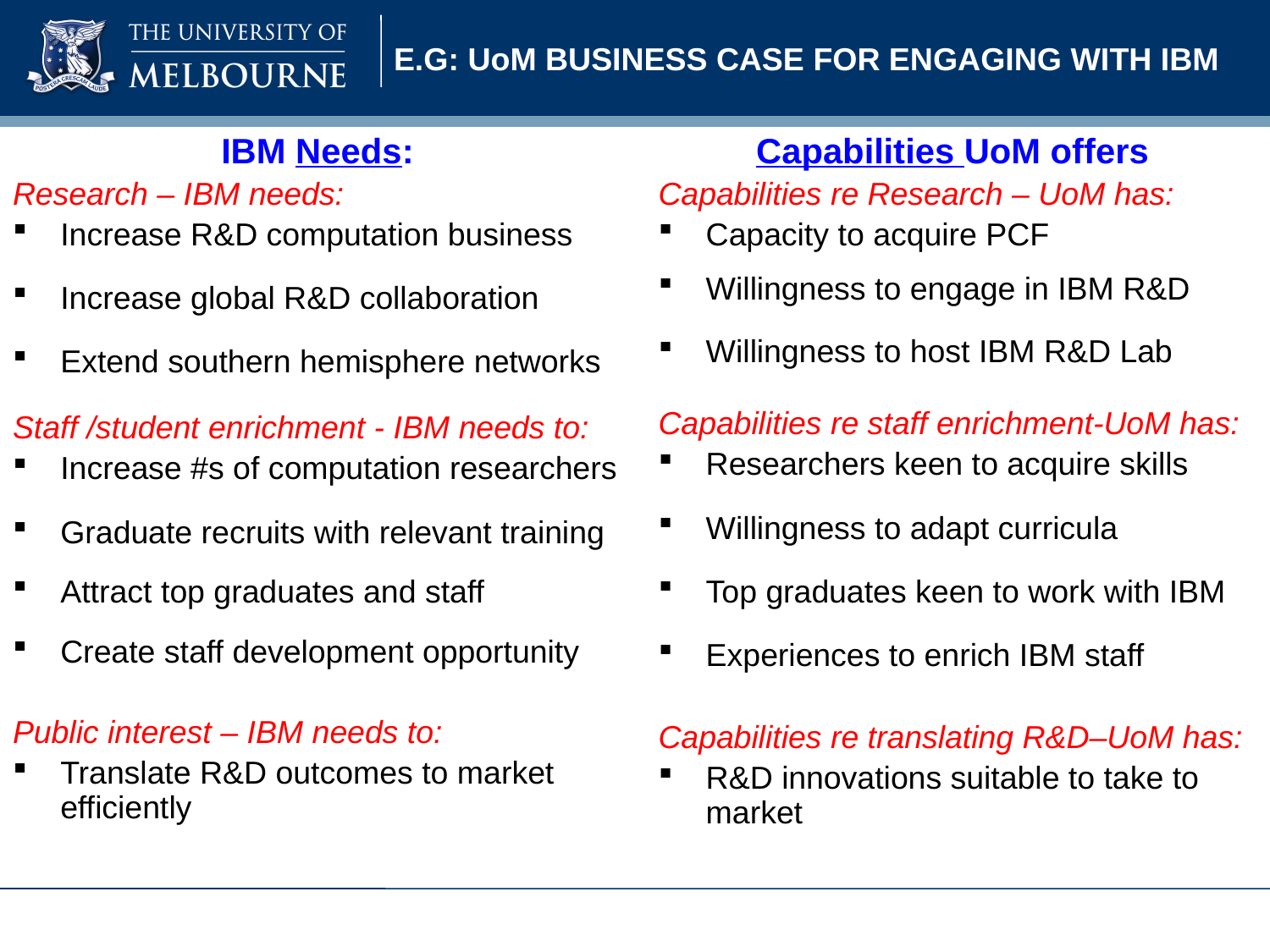

# E.G: UoM BUSINESS CASE FOR ENGAGING WITH IBM
IBM Needs:
Research – IBM needs:
Increase R&D computation business
Increase global R&D collaboration
Extend southern hemisphere networks

Staff /student enrichment - IBM needs to:
Increase #s of computation researchers
Graduate recruits with relevant training
Attract top graduates and staff
Create staff development opportunity

Public interest – IBM needs to:
Translate R&D outcomes to market efficiently

Capabilities UoM offers
Capabilities re Research – UoM has:
Capacity to acquire PCF

Willingness to engage in IBM R&D

Willingness to host IBM R&D Lab

Capabilities re staff enrichment-UoM has:
Researchers keen to acquire skills
Willingness to adapt curricula
Top graduates keen to work with IBM
Experiences to enrich IBM staff

Capabilities re translating R&D–UoM has:
R&D innovations suitable to take to market